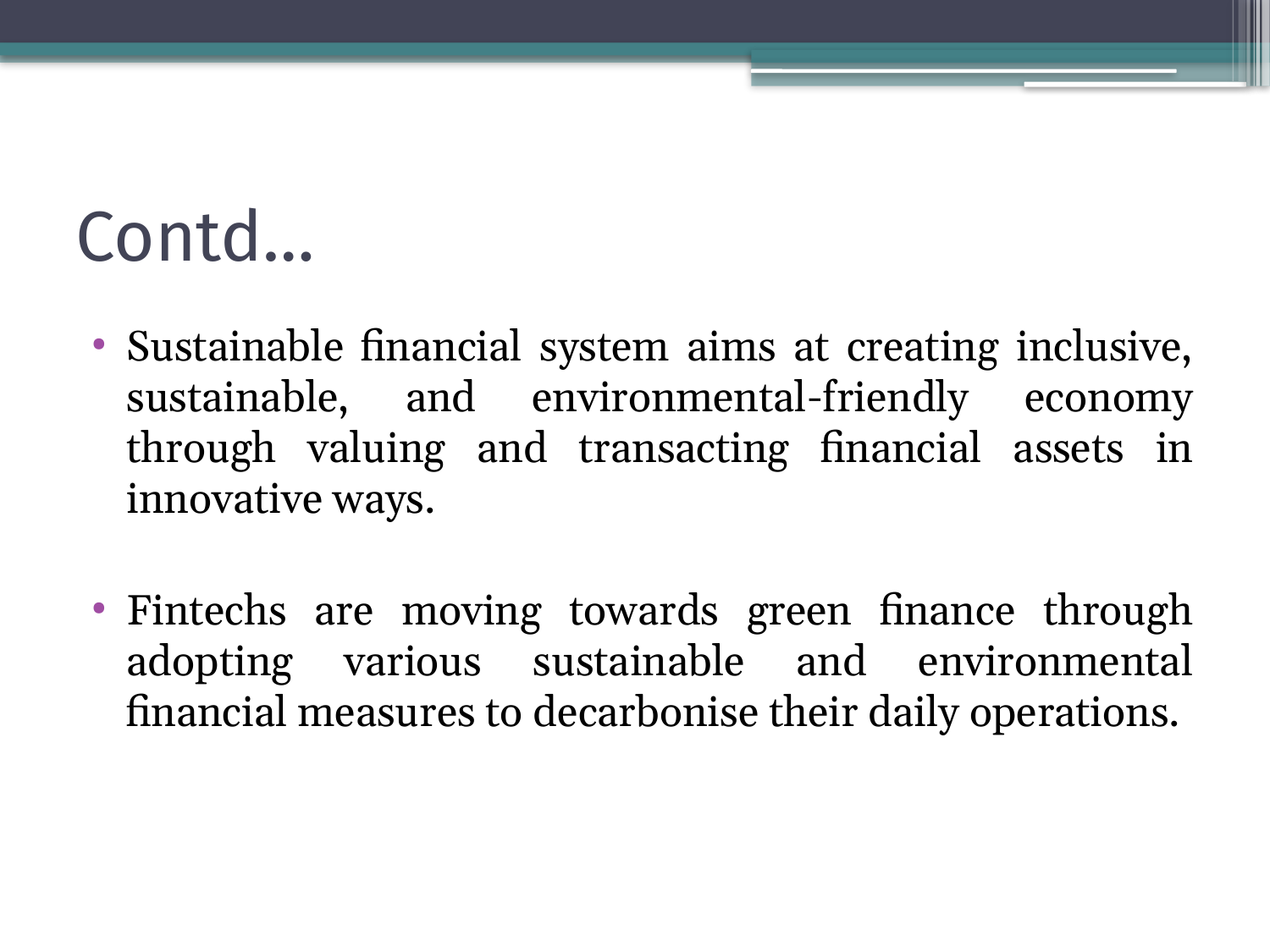

# Contd…
Sustainable financial system aims at creating inclusive, sustainable, and environmental-friendly economy through valuing and transacting financial assets in innovative ways.

Fintechs are moving towards green finance through adopting various sustainable and environmental financial measures to decarbonise their daily operations.